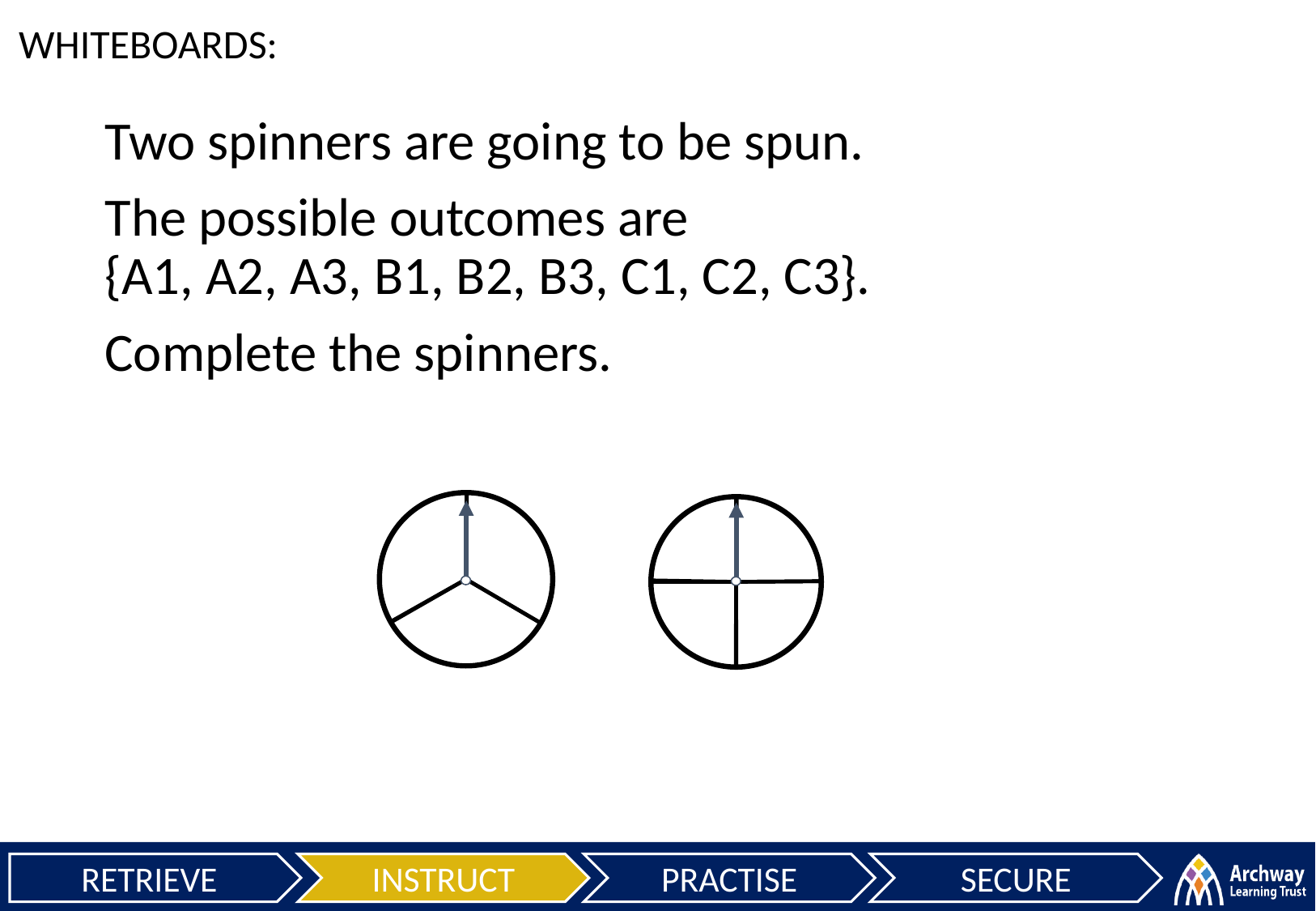

WHITEBOARDS:
Two spinners are going to be spun.
The possible outcomes are
{A1, A2, A3, B1, B2, B3, C1, C2, C3}.
Complete the spinners.